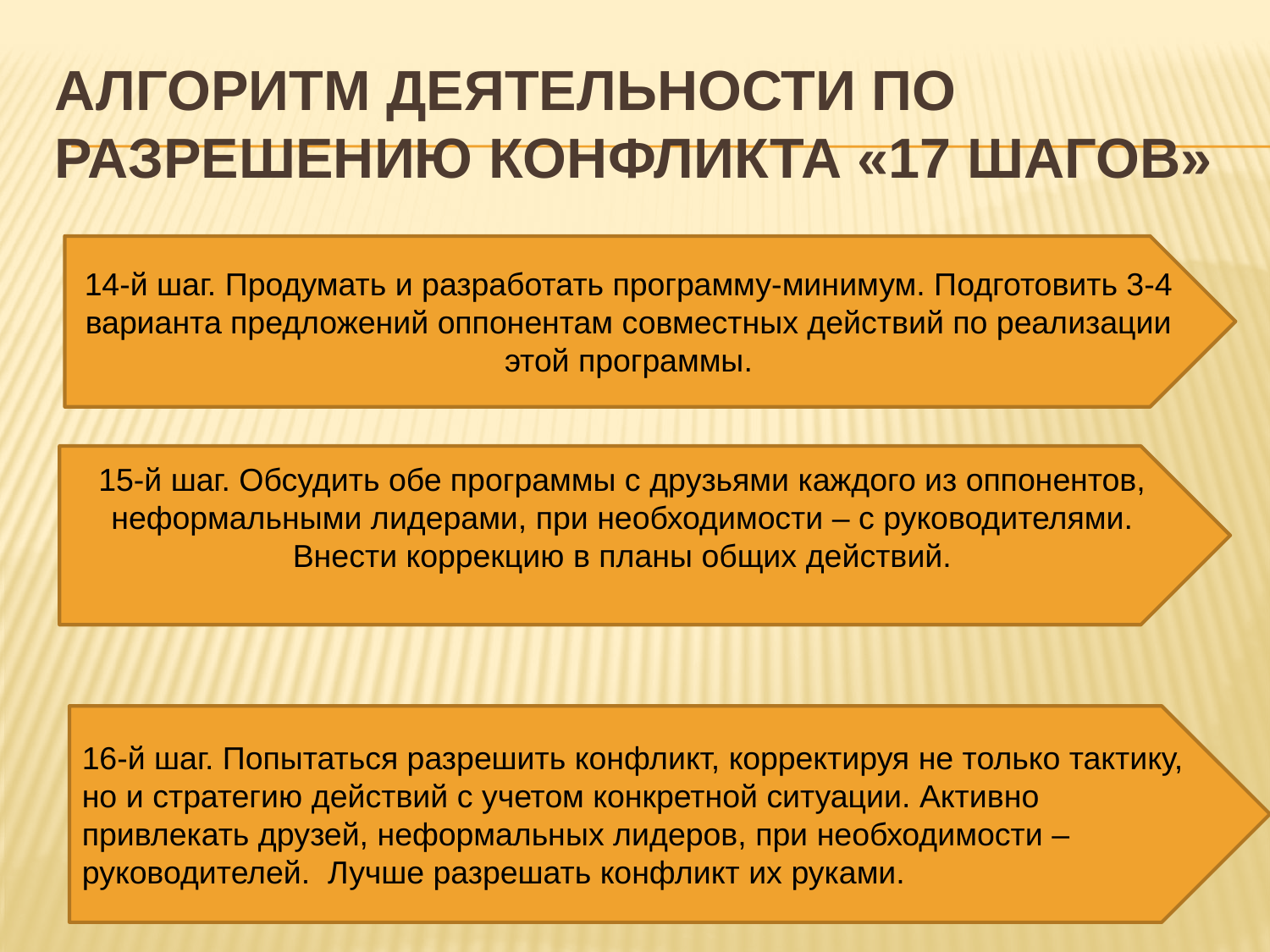

# Алгоритм деятельности по разрешению конфликта «17 шагов»
14-й шаг. Продумать и разработать программу-минимум. Подготовить 3-4 варианта предложений оппонентам совместных действий по реализации этой программы.
15-й шаг. Обсудить обе программы с друзьями каждого из оппонентов, неформальными лидерами, при необходимости – с руководителями. Внести коррекцию в планы общих действий.

16-й шаг. Попытаться разрешить конфликт, корректируя не только тактику, но и стратегию действий с учетом конкретной ситуации. Активно привлекать друзей, неформальных лидеров, при необходимости – руководителей.  Лучше разрешать конфликт их руками.